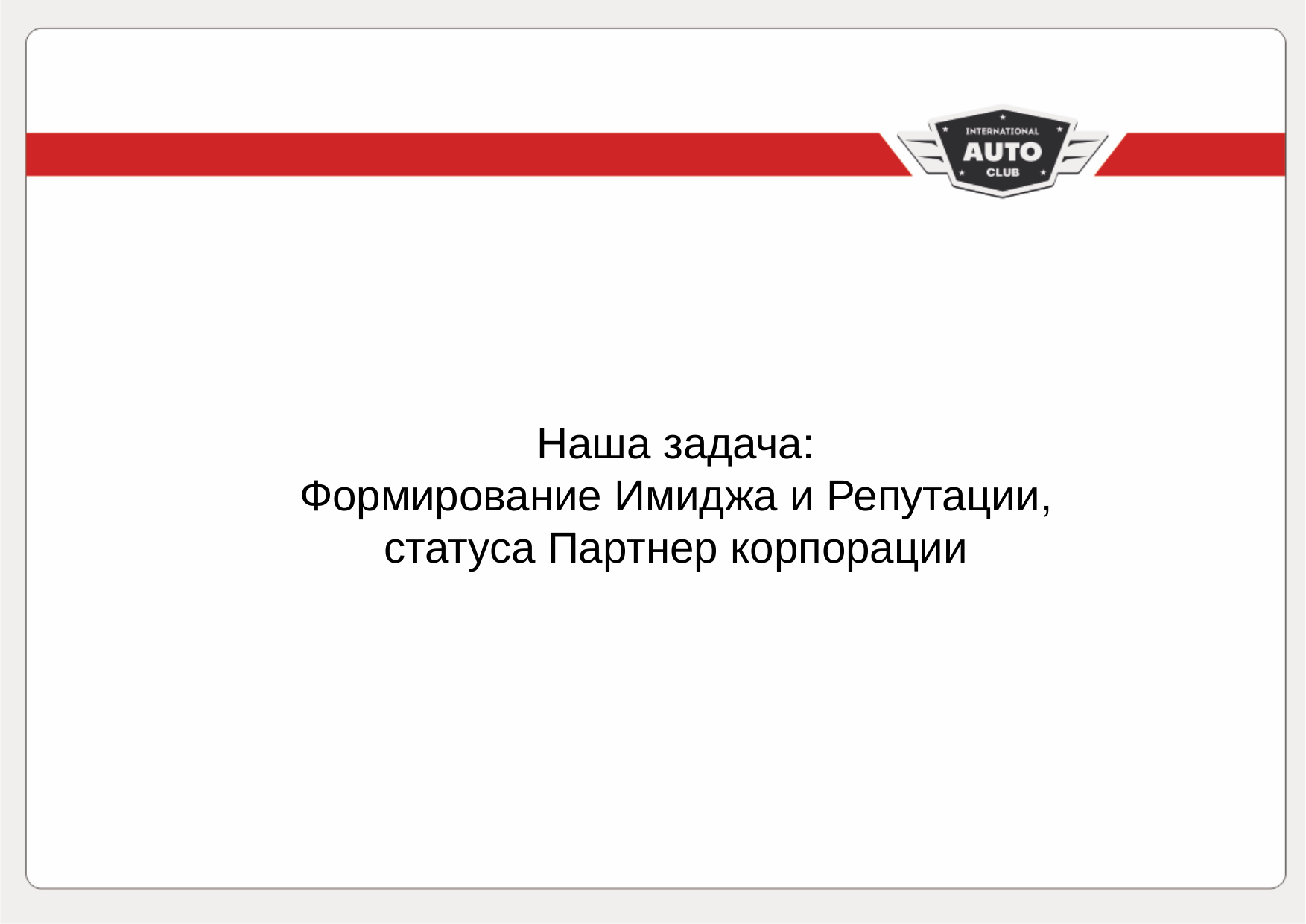

Наша задача:
Формирование Имиджа и Репутации,
статуса Партнер корпорации